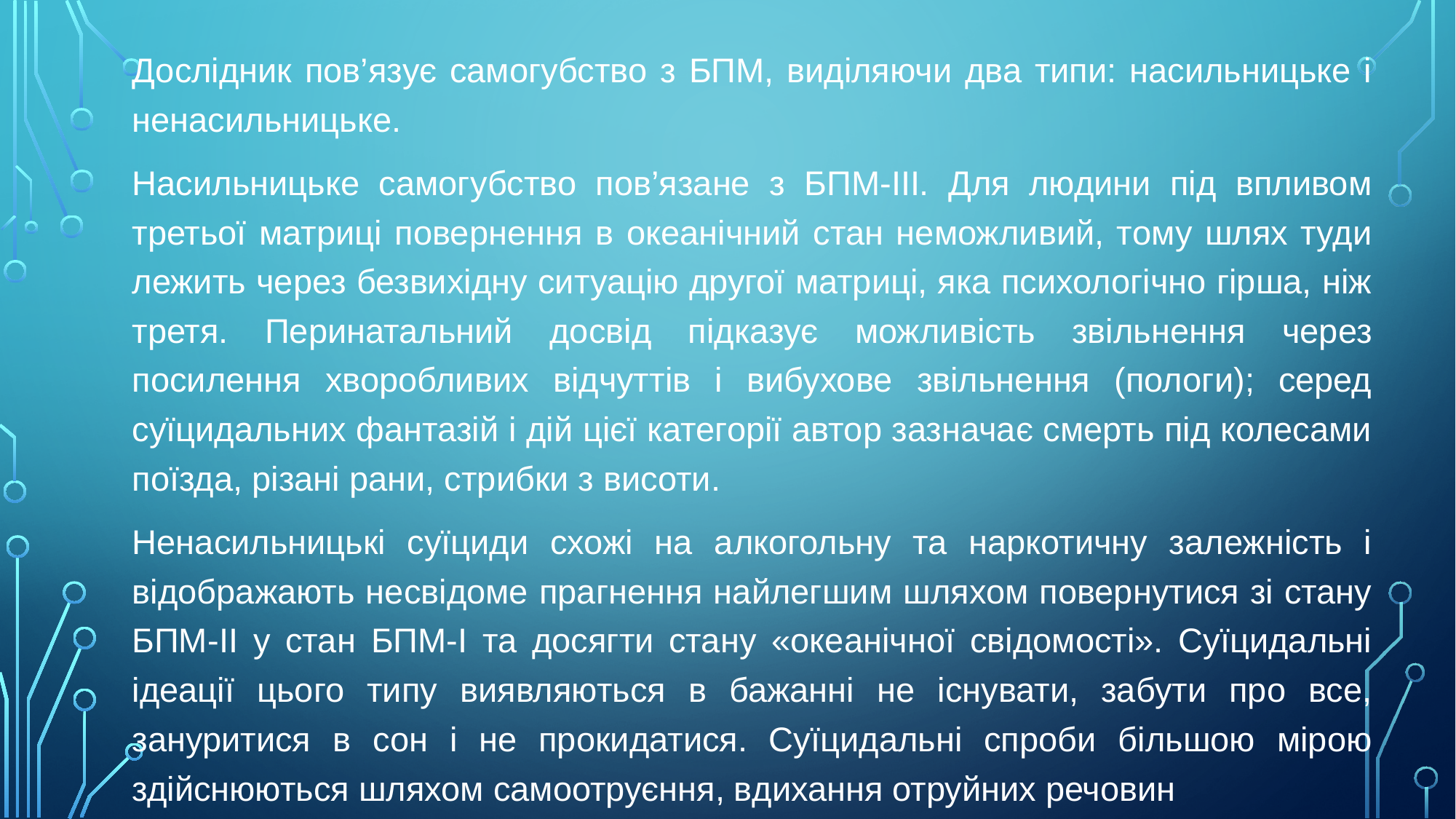

Дослідник пов’язує самогубство з БПМ, виділяючи два типи: насильницьке і ненасильницьке.
Насильницьке самогубство пов’язане з БПМ-ІІІ. Для людини під впливом третьої матриці повернення в океанічний стан неможливий, тому шлях туди лежить через безвихідну ситуацію другої матриці, яка психологічно гірша, ніж третя. Перинатальний досвід підказує можливість звільнення через посилення хворобливих відчуттів і вибухове звільнення (пологи); серед суїцидальних фантазій і дій цієї категорії автор зазначає смерть під колесами поїзда, різані рани, стрибки з висоти.
Ненасильницькі суїциди схожі на алкогольну та наркотичну залежність і відображають несвідоме прагнення найлегшим шляхом повернутися зі стану БПМ-II у стан БПМ-І та досягти стану «океанічної свідомості». Суїцидальні ідеації цього типу виявляються в бажанні не існувати, забути про все, зануритися в сон і не прокидатися. Суїцидальні спроби більшою мірою здійснюються шляхом самоотруєння, вдихання отруйних речовин